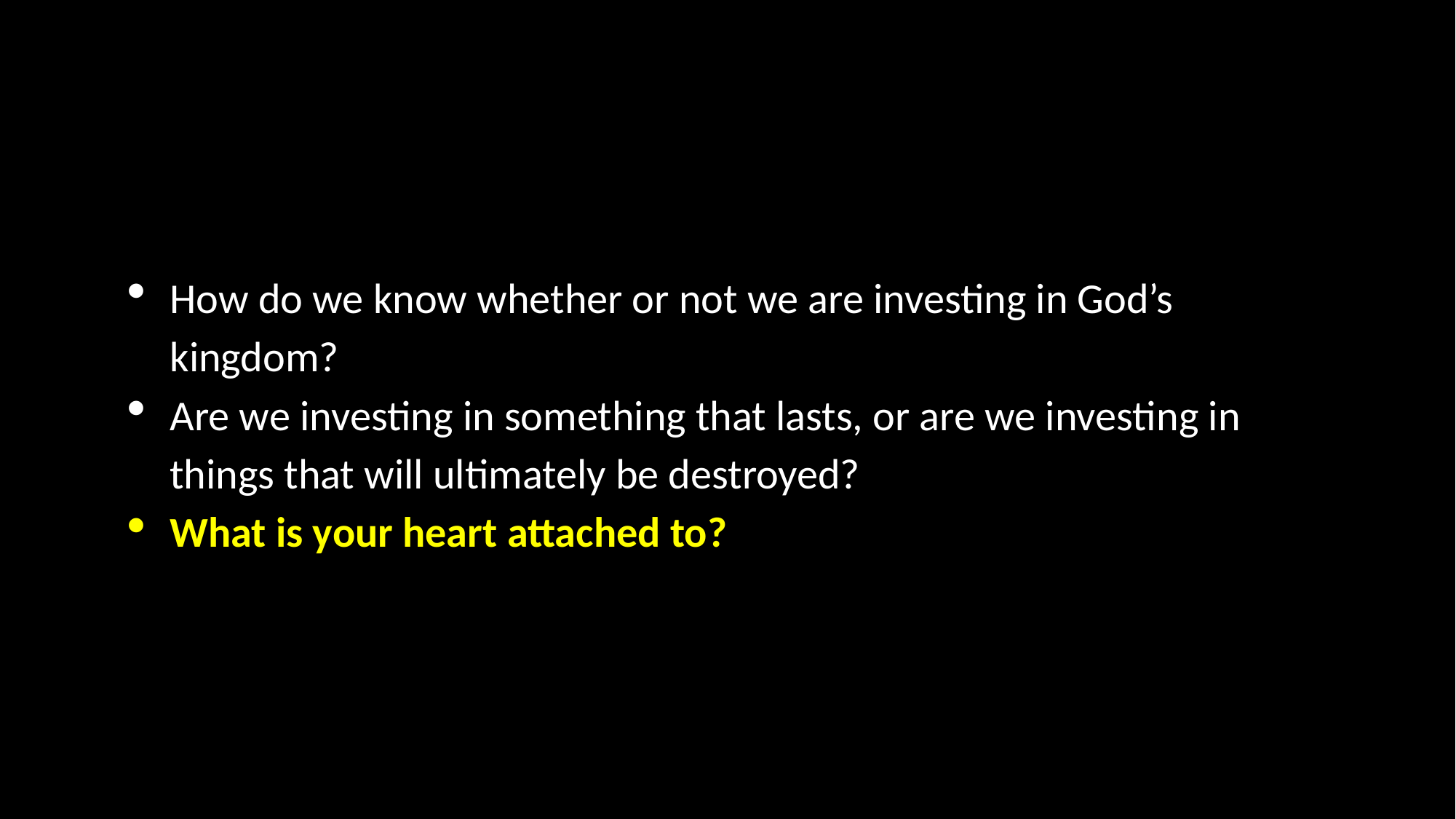

How do we know whether or not we are investing in God’s kingdom?
Are we investing in something that lasts, or are we investing in things that will ultimately be destroyed?
What is your heart attached to?